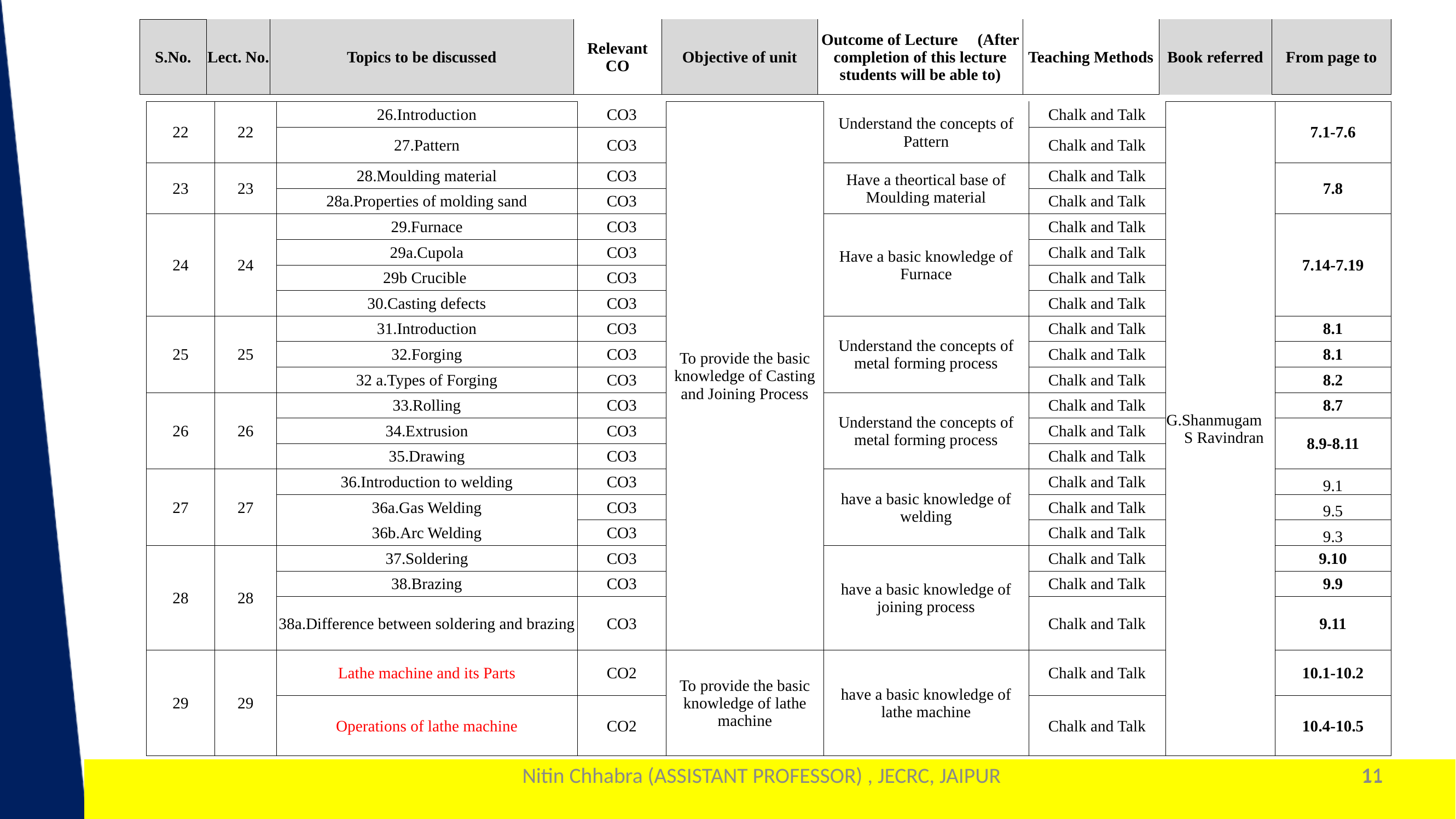

| S.No. | Lect. No. | Topics to be discussed | Relevant CO | Objective of unit | Outcome of Lecture (After completion of this lecture students will be able to) | Teaching Methods | Book referred | From page to |
| --- | --- | --- | --- | --- | --- | --- | --- | --- |
| 22 | 22 | 26.Introduction | CO3 | To provide the basic knowledge of Casting and Joining Process | Understand the concepts of Pattern | Chalk and Talk | G.Shanmugam S Ravindran | 7.1-7.6 |
| --- | --- | --- | --- | --- | --- | --- | --- | --- |
|  |  | 27.Pattern | CO3 |  |  | Chalk and Talk |  |  |
| 23 | 23 | 28.Moulding material | CO3 |  | Have a theortical base of Moulding material | Chalk and Talk |  | 7.8 |
|  |  | 28a.Properties of molding sand | CO3 |  |  | Chalk and Talk |  |  |
| 24 | 24 | 29.Furnace | CO3 |  | Have a basic knowledge of Furnace | Chalk and Talk |  | 7.14-7.19 |
|  |  | 29a.Cupola | CO3 |  |  | Chalk and Talk |  |  |
|  |  | 29b Crucible | CO3 |  |  | Chalk and Talk |  |  |
|  |  | 30.Casting defects | CO3 |  |  | Chalk and Talk |  |  |
| 25 | 25 | 31.Introduction | CO3 |  | Understand the concepts of metal forming process | Chalk and Talk |  | 8.1 |
|  |  | 32.Forging | CO3 |  |  | Chalk and Talk |  | 8.1 |
|  |  | 32 a.Types of Forging | CO3 |  |  | Chalk and Talk |  | 8.2 |
| 26 | 26 | 33.Rolling | CO3 |  | Understand the concepts of metal forming process | Chalk and Talk |  | 8.7 |
|  |  | 34.Extrusion | CO3 |  |  | Chalk and Talk |  | 8.9-8.11 |
|  |  | 35.Drawing | CO3 |  |  | Chalk and Talk |  |  |
| 27 | 27 | 36.Introduction to welding | CO3 |  | have a basic knowledge of welding | Chalk and Talk |  | 9.1 |
|  |  | 36a.Gas Welding | CO3 |  |  | Chalk and Talk |  | 9.5 |
|  |  | 36b.Arc Welding | CO3 |  |  | Chalk and Talk |  | 9.3 |
| 28 | 28 | 37.Soldering | CO3 |  | have a basic knowledge of joining process | Chalk and Talk |  | 9.10 |
|  |  | 38.Brazing | CO3 |  |  | Chalk and Talk |  | 9.9 |
|  |  | 38a.Difference between soldering and brazing | CO3 |  |  | Chalk and Talk |  | 9.11 |
| 29 | 29 | Lathe machine and its Parts | CO2 | To provide the basic knowledge of lathe machine | have a basic knowledge of lathe machine | Chalk and Talk |  | 10.1-10.2 |
|  |  | Operations of lathe machine | CO2 |  |  | Chalk and Talk |  | 10.4-10.5 |
Nitin Chhabra (ASSISTANT PROFESSOR) , JECRC, JAIPUR
11
11
1